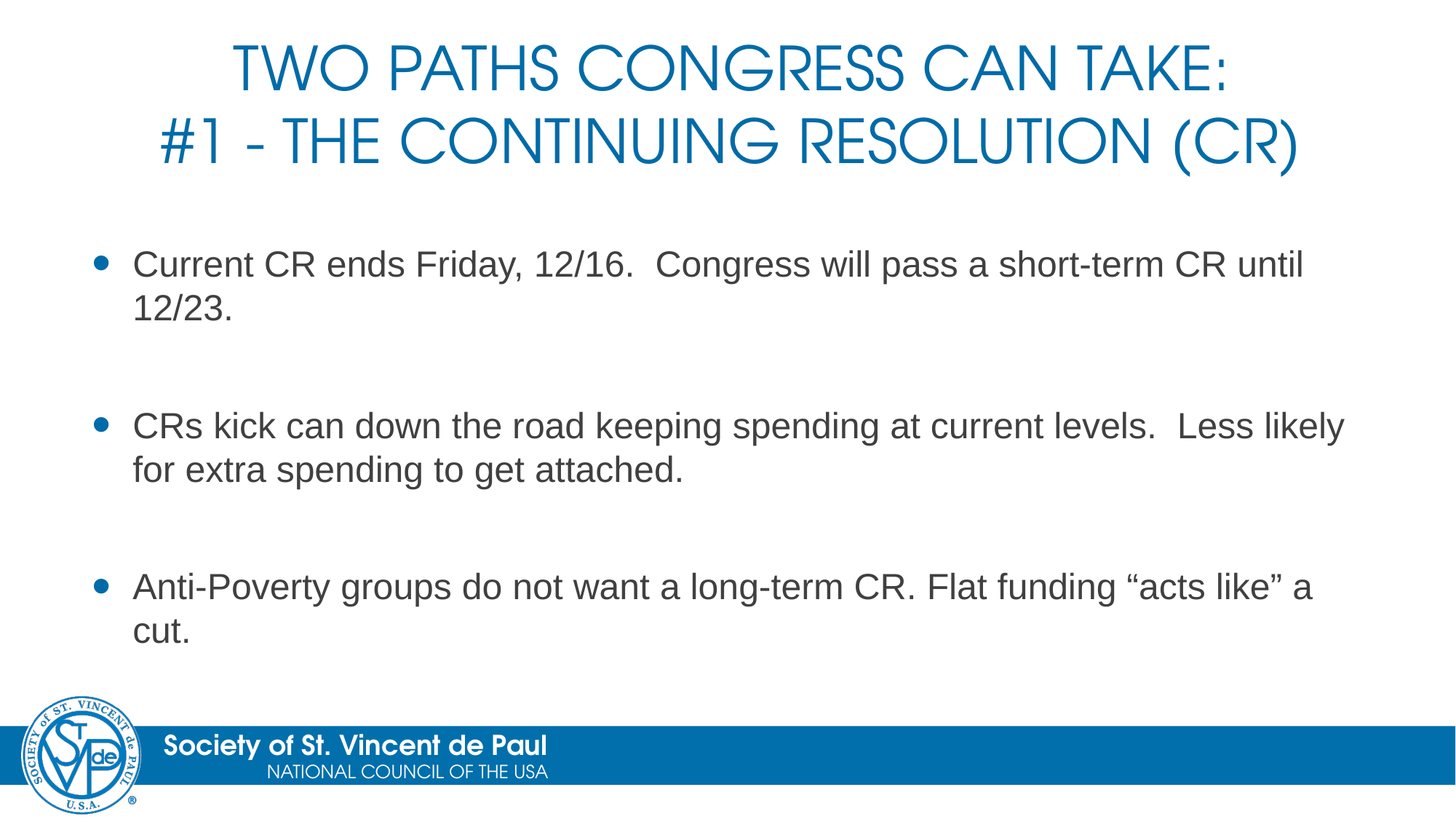

# Two Paths Congress Can Take: #1 - The Continuing Resolution (CR)
Current CR ends Friday, 12/16.  Congress will pass a short-term CR until 12/23.

CRs kick can down the road keeping spending at current levels.  Less likely for extra spending to get attached.

Anti-Poverty groups do not want a long-term CR. Flat funding “acts like” a cut.